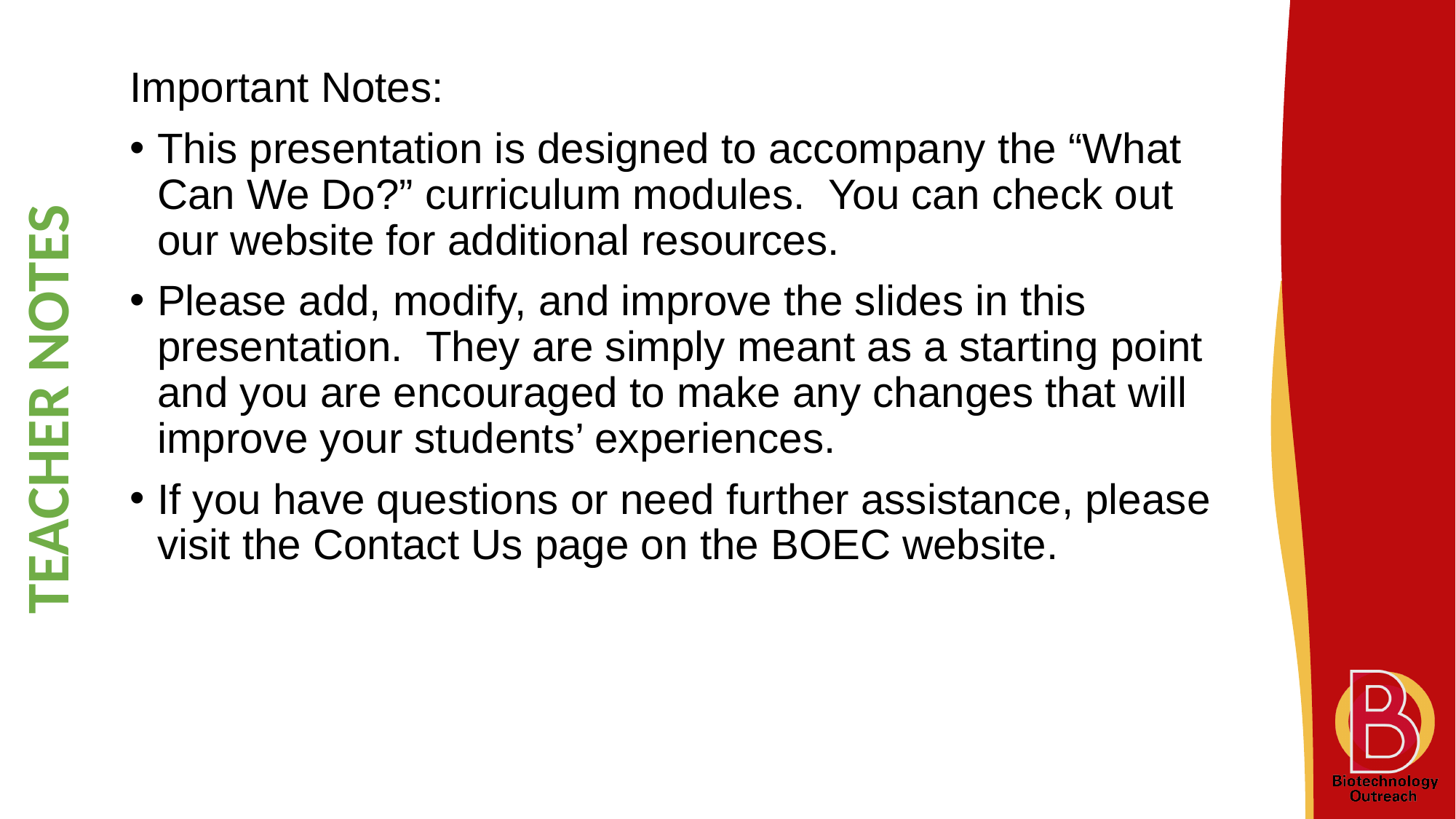

Important Notes:
This presentation is designed to accompany the “What Can We Do?” curriculum modules.  You can check out our website for additional resources.
Please add, modify, and improve the slides in this presentation.  They are simply meant as a starting point and you are encouraged to make any changes that will improve your students’ experiences.
If you have questions or need further assistance, please visit the Contact Us page on the BOEC website.
TEACHER NOTES